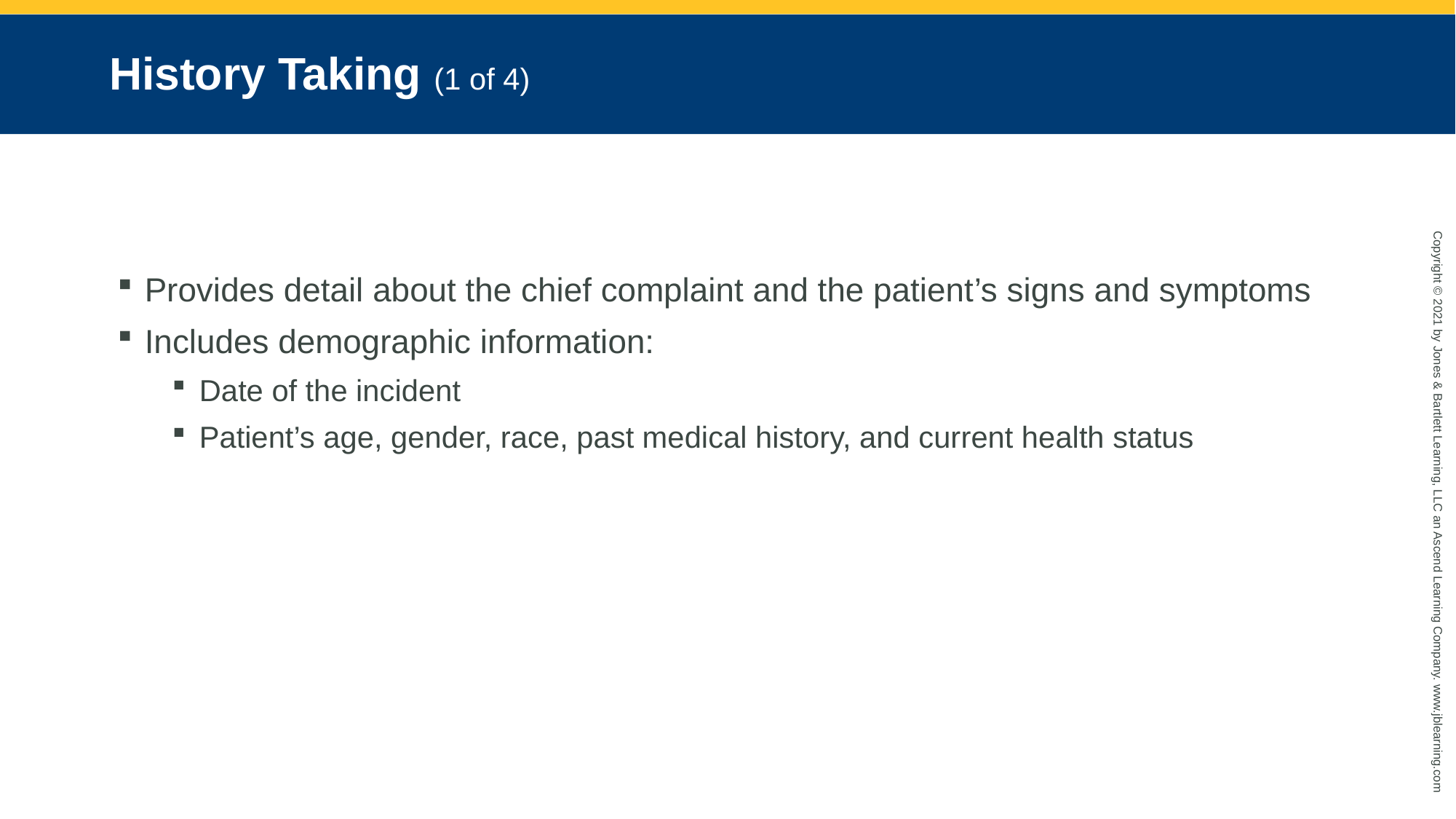

# History Taking (1 of 4)
Provides detail about the chief complaint and the patient’s signs and symptoms
Includes demographic information:
Date of the incident
Patient’s age, gender, race, past medical history, and current health status